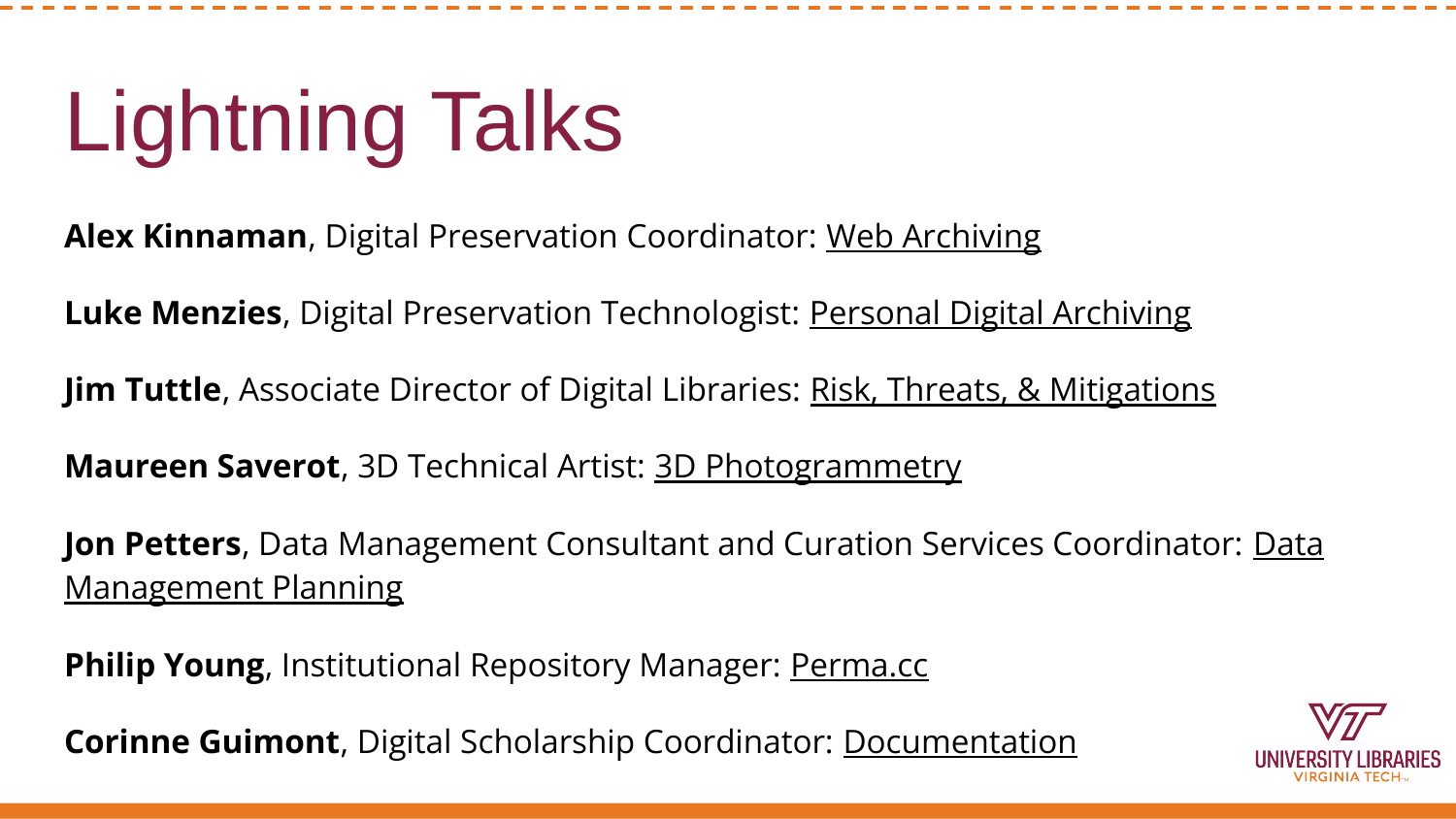

# Lightning Talks
Alex Kinnaman, Digital Preservation Coordinator: Web Archiving
Luke Menzies, Digital Preservation Technologist: Personal Digital Archiving
Jim Tuttle, Associate Director of Digital Libraries: Risk, Threats, & Mitigations
Maureen Saverot, 3D Technical Artist: 3D Photogrammetry
Jon Petters, Data Management Consultant and Curation Services Coordinator: Data Management Planning
Philip Young, Institutional Repository Manager: Perma.cc
Corinne Guimont, Digital Scholarship Coordinator: Documentation